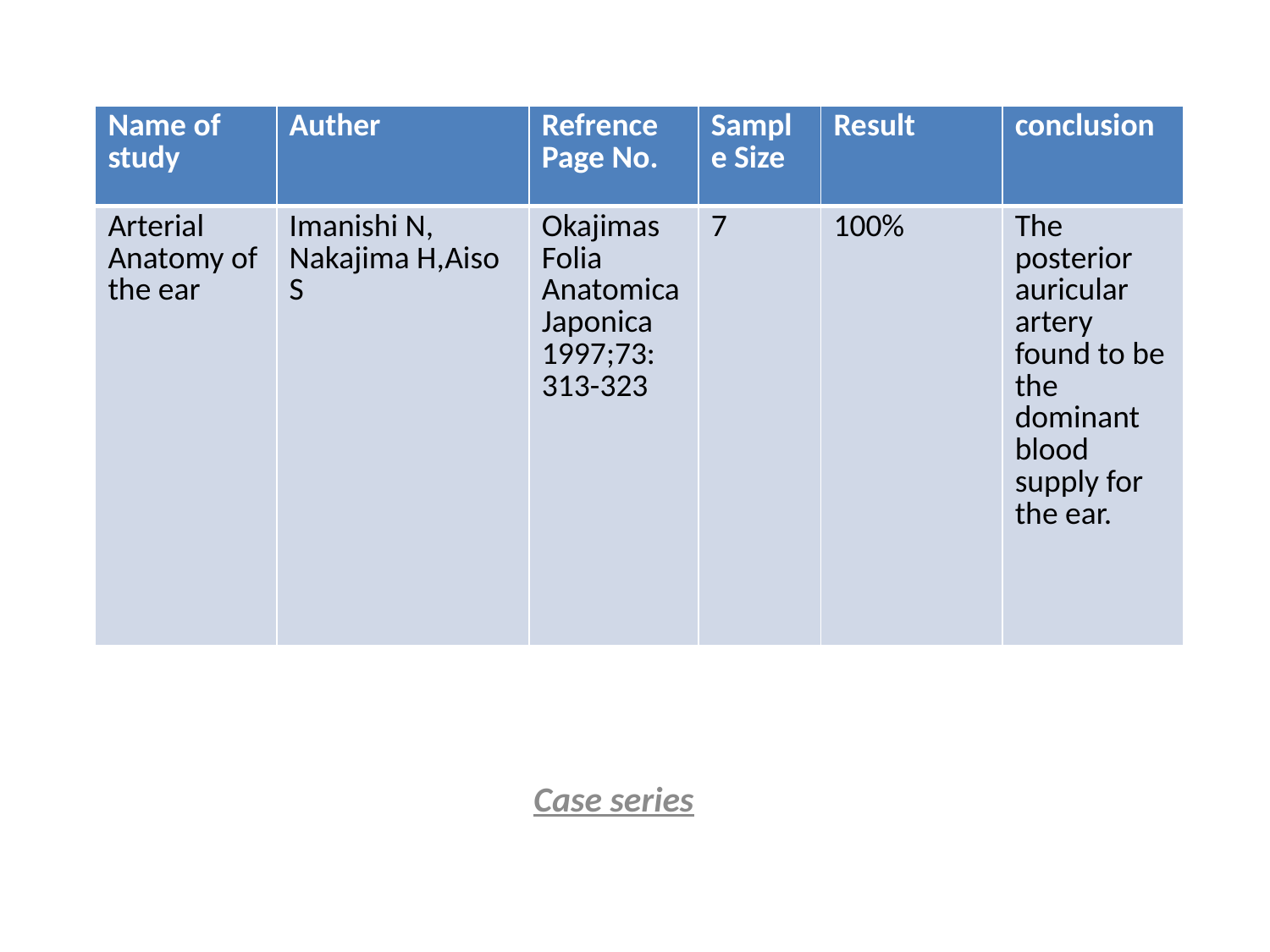

| Name of study | Auther | Refrence Page No. | Sample Size | Result | conclusion |
| --- | --- | --- | --- | --- | --- |
| Arterial Anatomy of the ear | Imanishi N, Nakajima H,Aiso S | Okajimas Folia Anatomica Japonica 1997;73: 313-323 | 7 | 100% | The posterior auricular artery found to be the dominant blood supply for the ear. |
Case series